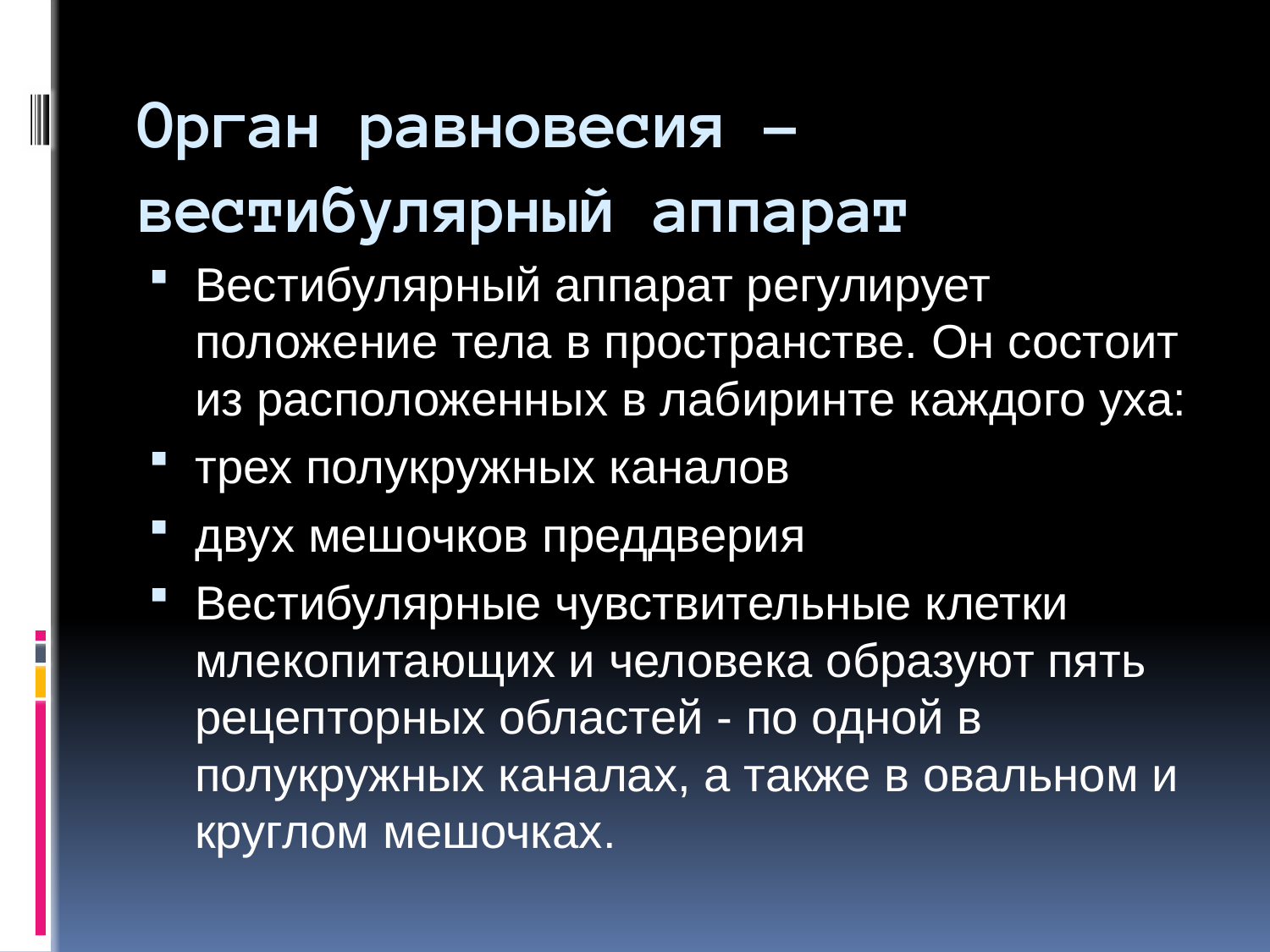

# Орган равновесия - вестибулярный аппарат
Вестибулярный аппарат регулирует положение тела в пространстве. Он состоит из расположенных в лабиринте каждого уха:
трех полукружных каналов
двух мешочков преддверия
Вестибулярные чувствительные клетки млекопитающих и человека образуют пять рецепторных областей - по одной в полукружных каналах, а также в овальном и круглом мешочках.